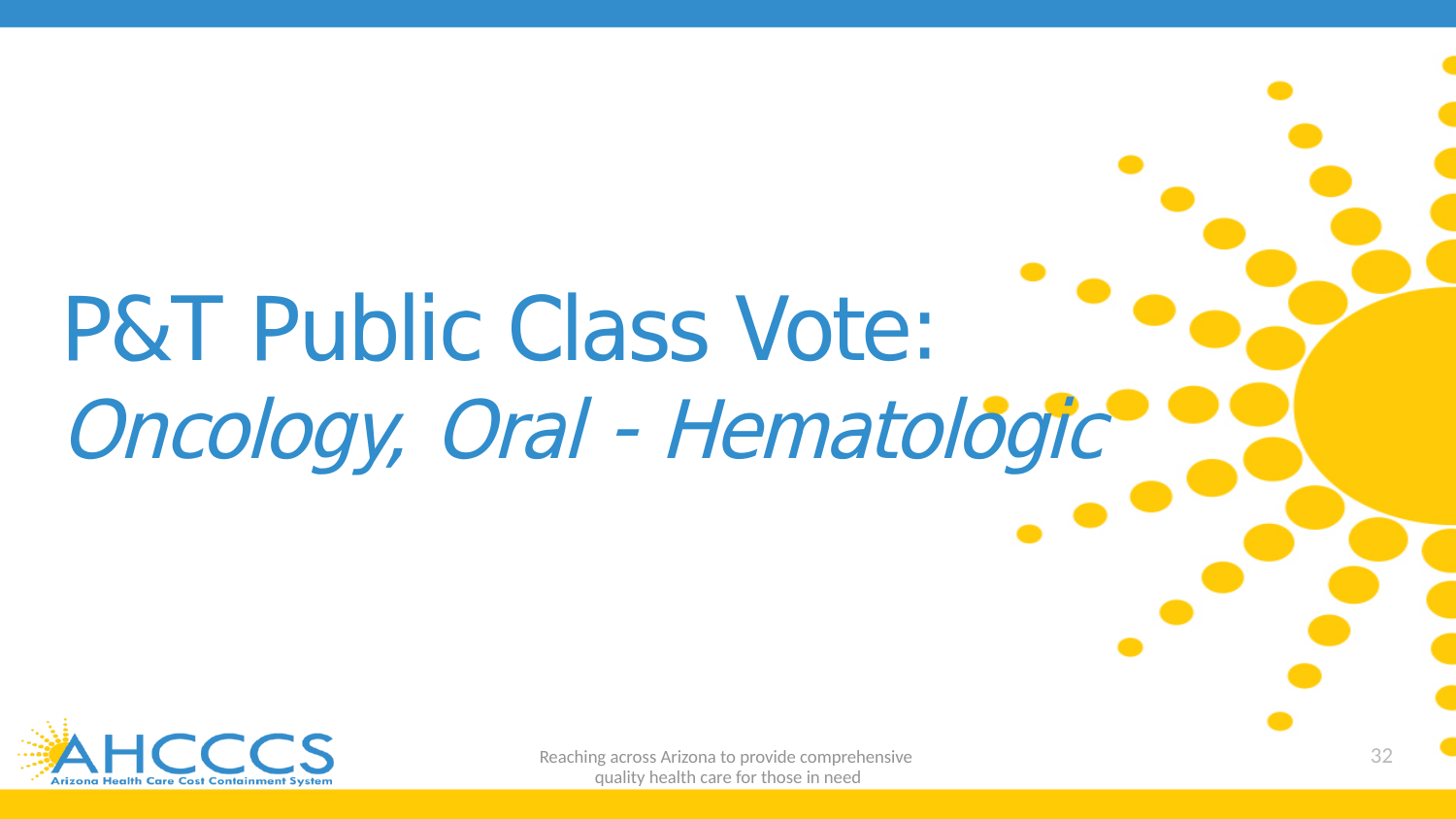

# P&T Public Class Vote: Oncology, Oral - Hematologic
Reaching across Arizona to provide comprehensive
quality health care for those in need
32